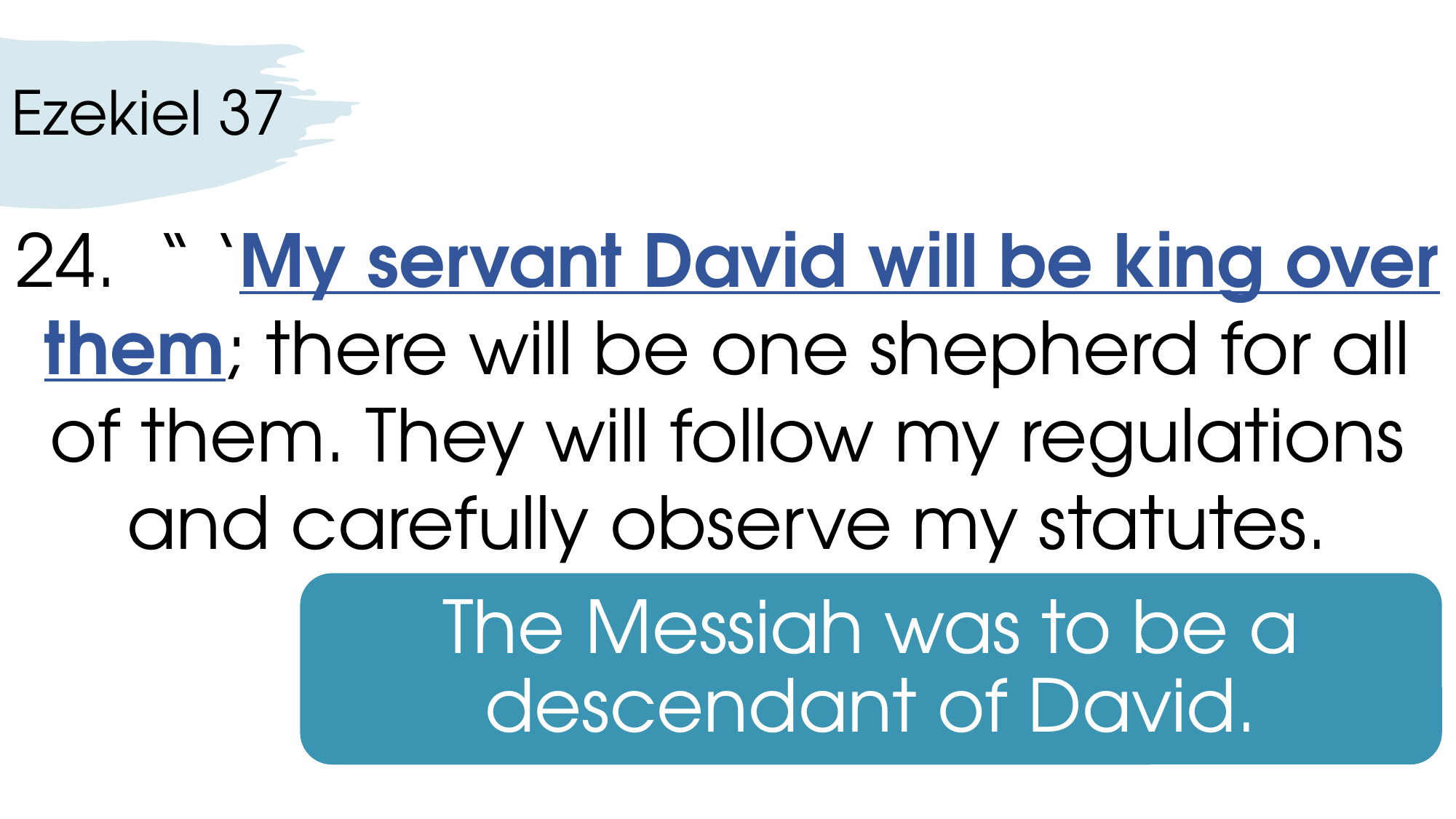

# Ezekiel 37
24.  “ ‘My servant David will be king over them; there will be one shepherd for all of them. They will follow my regulations and carefully observe my statutes.
The Messiah was to be a descendant of David.